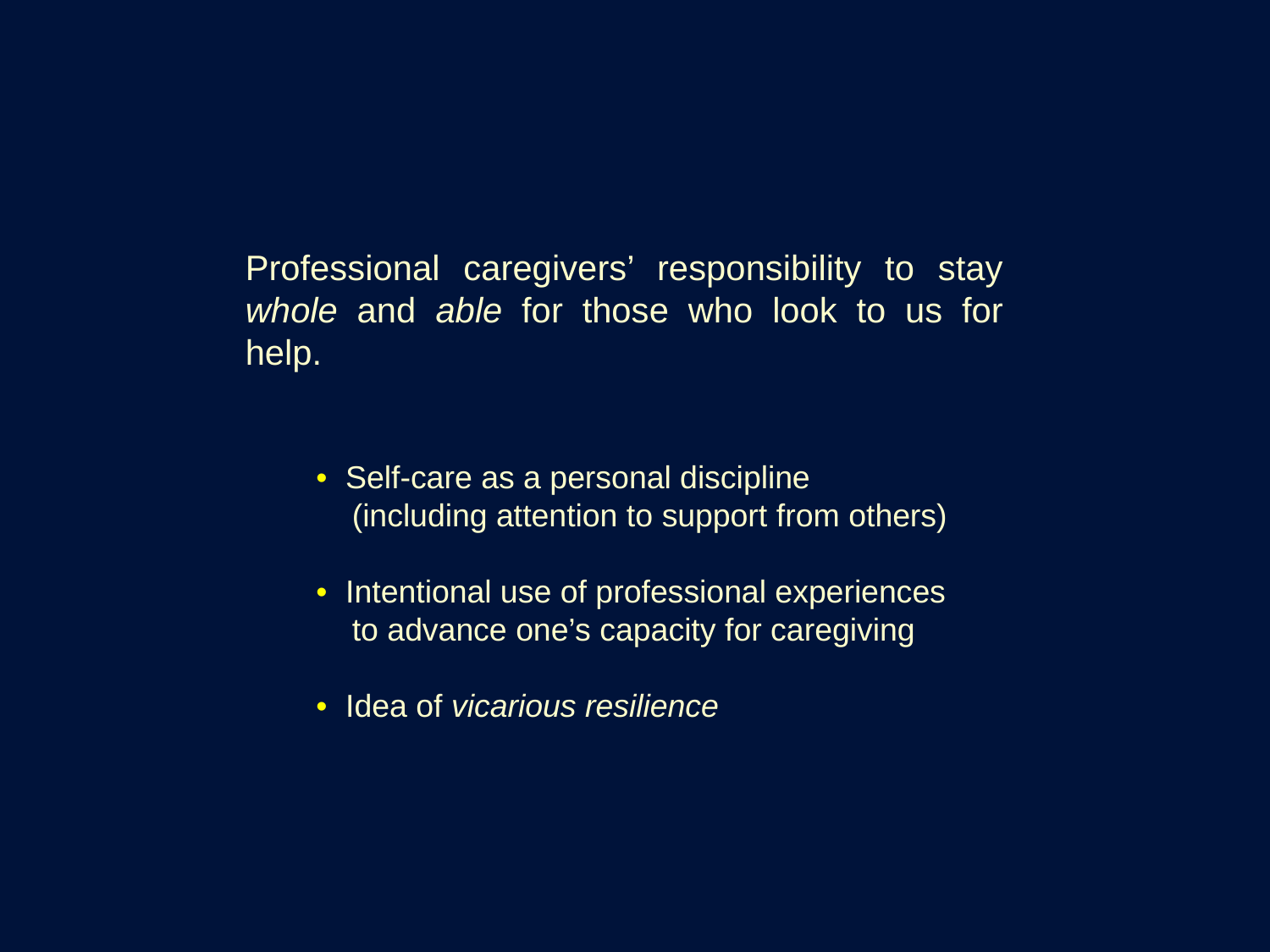

Professional caregivers’ responsibility to stay whole and able for those who look to us for help.

        •  Self-care as a personal discipline
            (including attention to support from others)

        •  Intentional use of professional experiences
            to advance one’s capacity for caregiving

        •  Idea of vicarious resilience